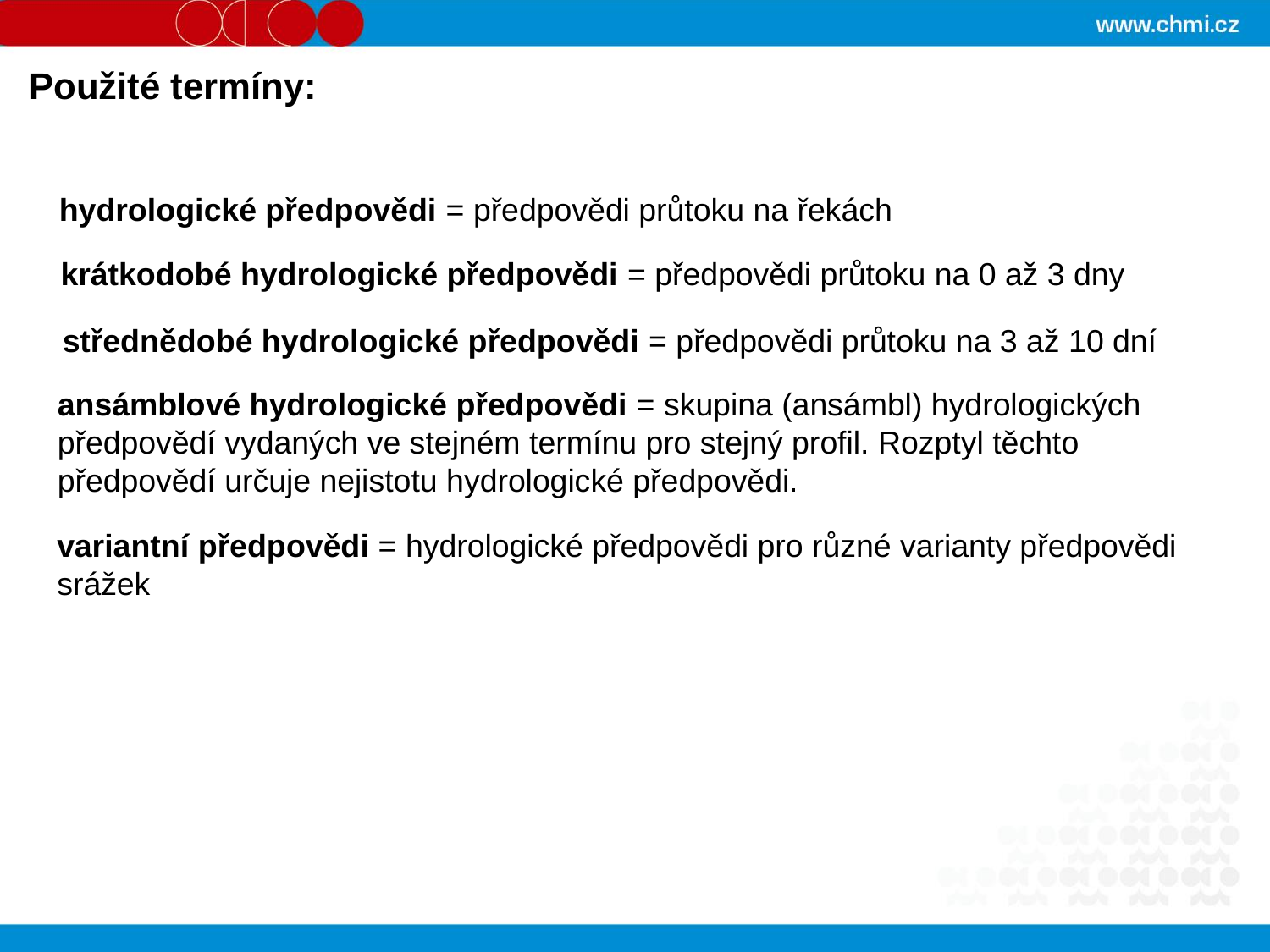

Použité termíny:
hydrologické předpovědi = předpovědi průtoku na řekách
krátkodobé hydrologické předpovědi = předpovědi průtoku na 0 až 3 dny
střednědobé hydrologické předpovědi = předpovědi průtoku na 3 až 10 dní
ansámblové hydrologické předpovědi = skupina (ansámbl) hydrologických předpovědí vydaných ve stejném termínu pro stejný profil. Rozptyl těchto předpovědí určuje nejistotu hydrologické předpovědi.
variantní předpovědi = hydrologické předpovědi pro různé varianty předpovědi srážek